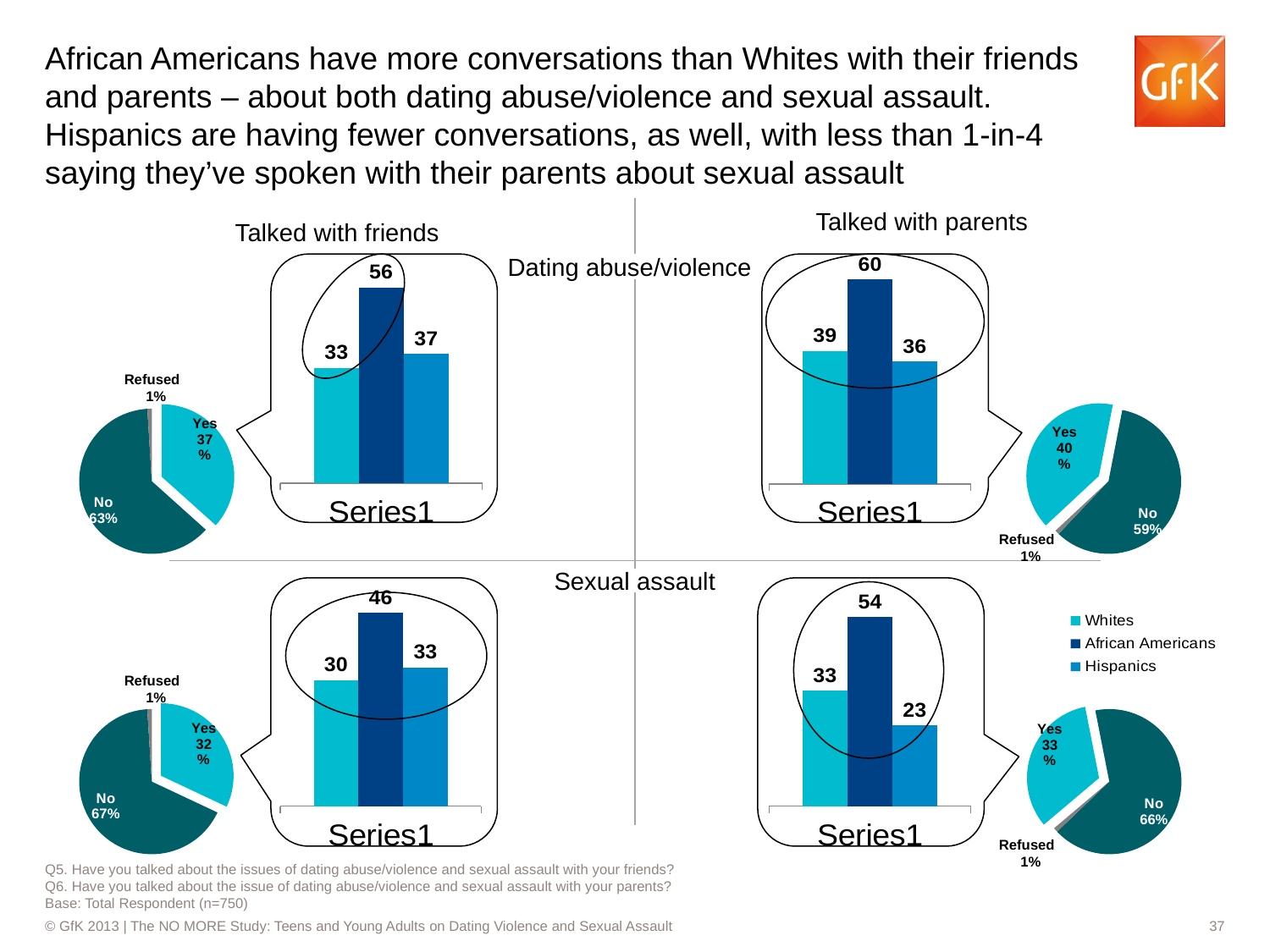

African Americans have more conversations than Whites with their friends and parents – about both dating abuse/violence and sexual assault.  Hispanics are having fewer conversations, as well, with less than 1-in-4 saying they’ve spoken with their parents about sexual assault
Talked with parents
Talked with friends
Dating abuse/violence

### Chart

| Category | Whites | African Americans | Hispanics |
|---|---|---|---|
|  | 33.0 | 56.0 | 37.0 |

### Chart

| Category | Whites | African Americans | Hispanics |
|---|---|---|---|
|  | 39.0 | 60.0 | 36.0 |

### Chart

| Category | Sales |
|---|---|
| Yes | 0.4 |
| No | 0.59 |
| Refused | 0.010000000000000005 |

### Chart

| Category | Sales |
|---|---|
| Yes | 0.3700000000000002 |
| No | 0.6300000000000004 |
| Refused | 0.010000000000000005 |
Refused
1%
Refused
1%
Sexual assault

### Chart

| Category | Whites | African Americans | Hispanics |
|---|---|---|---|
|  | 30.0 | 46.0 | 33.0 |

### Chart

| Category | Whites | African Americans | Hispanics |
|---|---|---|---|
|  | 33.0 | 54.0 | 23.0 |

### Chart

| Category | Sales |
|---|---|
| Yes | 0.32000000000000023 |
| No | 0.6700000000000007 |
| Refused | 0.010000000000000005 |

### Chart

| Category | Sales |
|---|---|
| Yes | 0.33000000000000035 |
| No | 0.6600000000000006 |
| Refused | 0.010000000000000005 |
Refused
1%
Refused
1%
Q5. Have you talked about the issues of dating abuse/violence and sexual assault with your friends?
Q6. Have you talked about the issue of dating abuse/violence and sexual assault with your parents?
Base: Total Respondent (n=750)